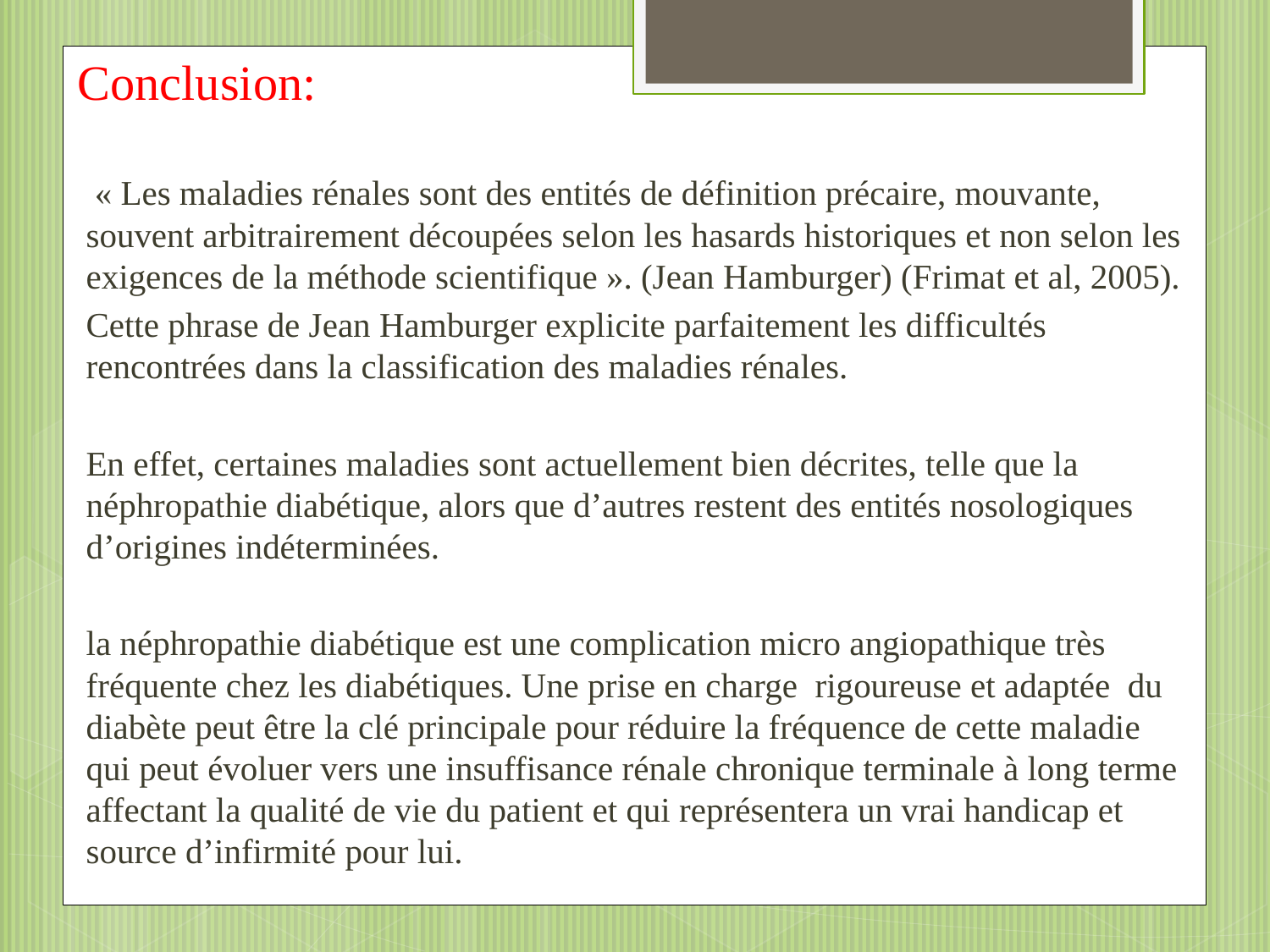

# Conclusion:

 « Les maladies rénales sont des entités de définition précaire, mouvante, souvent arbitrairement découpées selon les hasards historiques et non selon les exigences de la méthode scientifique ». (Jean Hamburger) (Frimat et al, 2005).
Cette phrase de Jean Hamburger explicite parfaitement les difficultés rencontrées dans la classification des maladies rénales.

En effet, certaines maladies sont actuellement bien décrites, telle que la néphropathie diabétique, alors que d’autres restent des entités nosologiques d’origines indéterminées.

la néphropathie diabétique est une complication micro angiopathique très fréquente chez les diabétiques. Une prise en charge  rigoureuse et adaptée  du diabète peut être la clé principale pour réduire la fréquence de cette maladie qui peut évoluer vers une insuffisance rénale chronique terminale à long terme  affectant la qualité de vie du patient et qui représentera un vrai handicap et source d’infirmité pour lui.